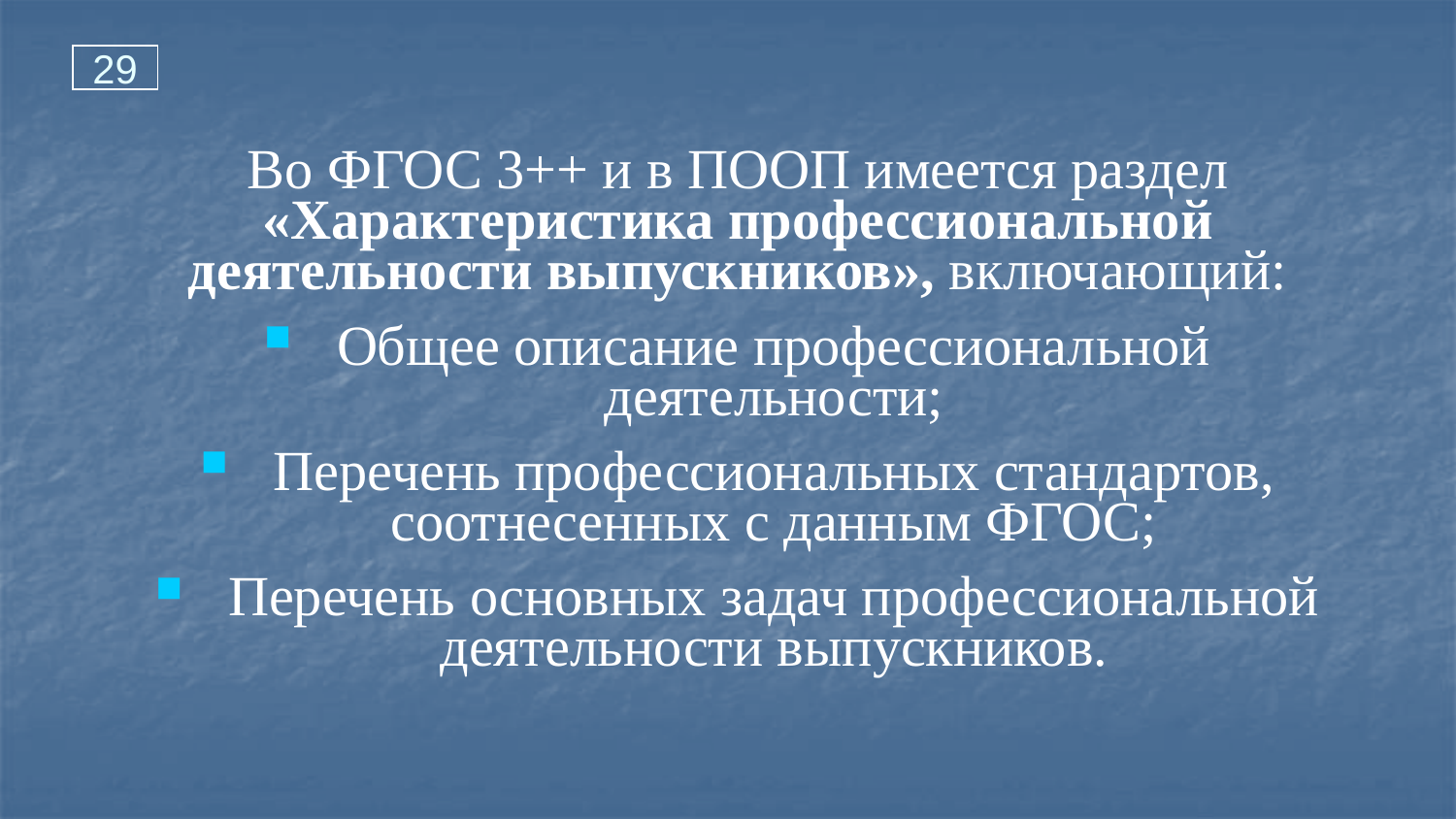

29
Во ФГОС 3++ и в ПООП имеется раздел «Характеристика профессиональной деятельности выпускников», включающий:
Общее описание профессиональной деятельности;
Перечень профессиональных стандартов, соотнесенных с данным ФГОС;
Перечень основных задач профессиональной деятельности выпускников.